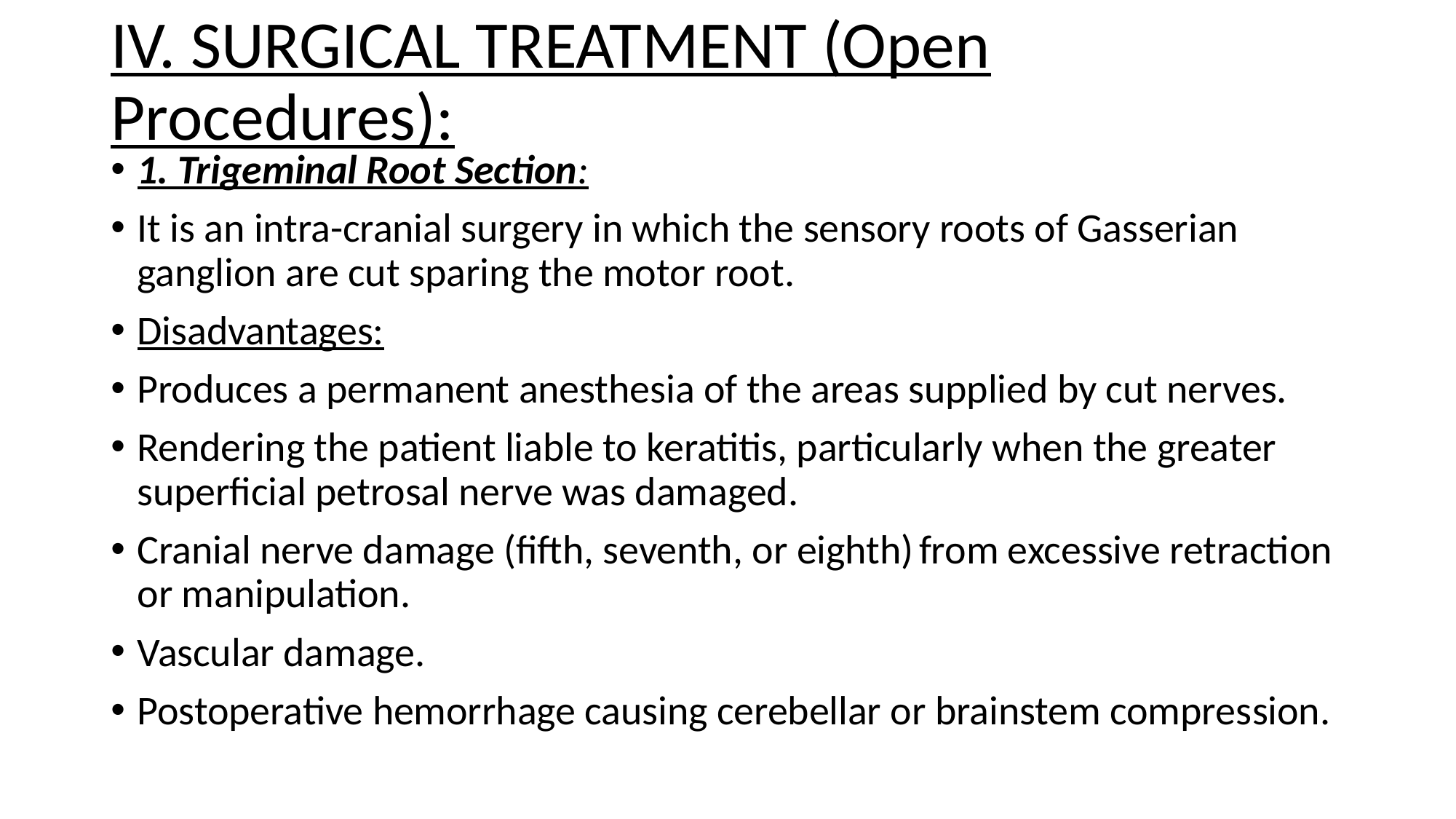

# IV. SURGICAL TREATMENT (Open Procedures):
1. Trigeminal Root Section:
It is an intra-cranial surgery in which the sensory roots of Gasserian ganglion are cut sparing the motor root.
Disadvantages:
Produces a permanent anesthesia of the areas supplied by cut nerves.
Rendering the patient liable to keratitis, particularly when the greater superficial petrosal nerve was dam­aged.
Cranial nerve damage (fifth, seventh, or eighth) from excessive retraction or manipulation.
Vascular damage.
Postoperative hemorrhage causing cerebellar or brainstem compres­sion.